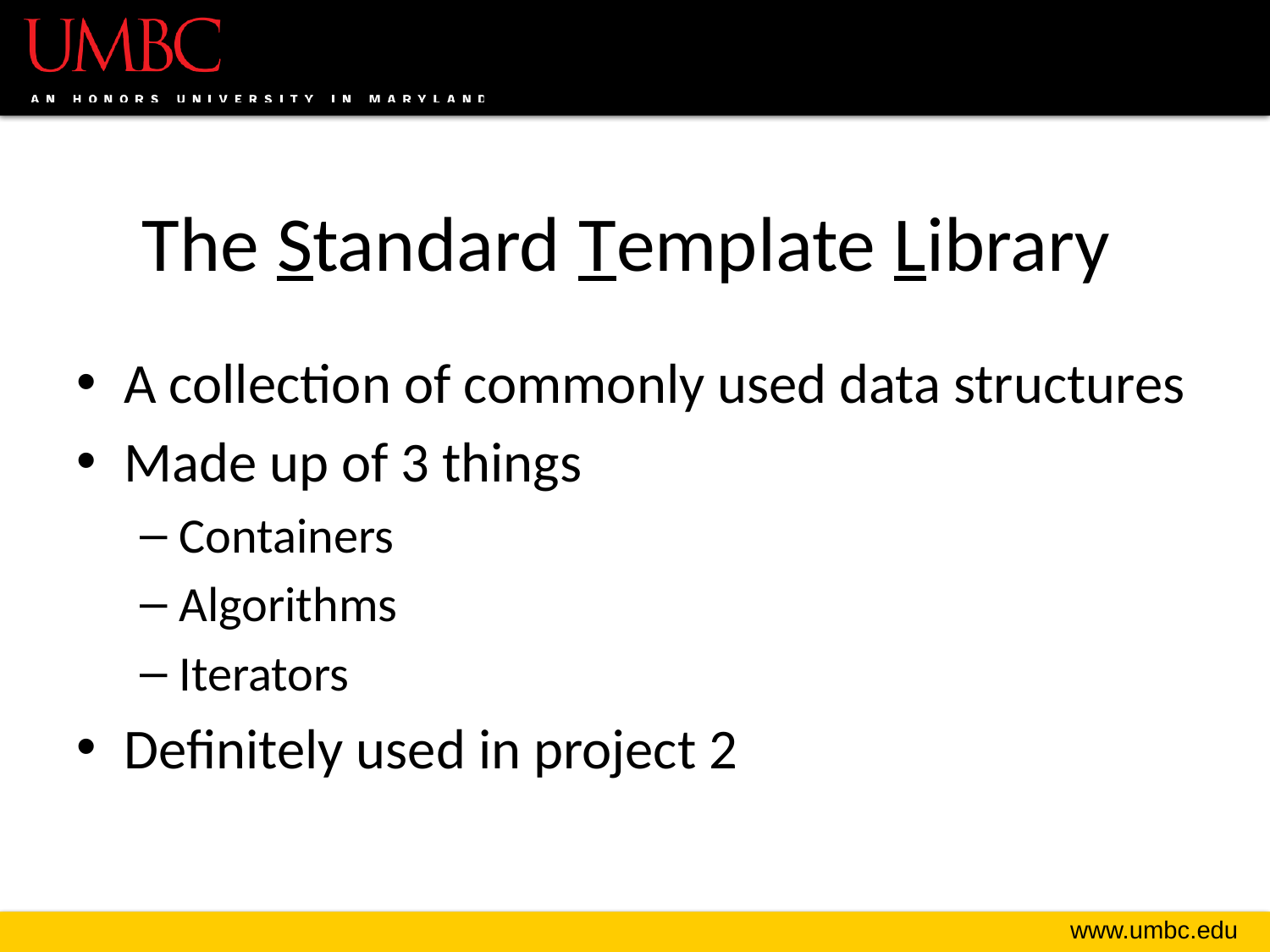

# The Standard Template Library
A collection of commonly used data structures
Made up of 3 things
Containers
Algorithms
Iterators
Definitely used in project 2